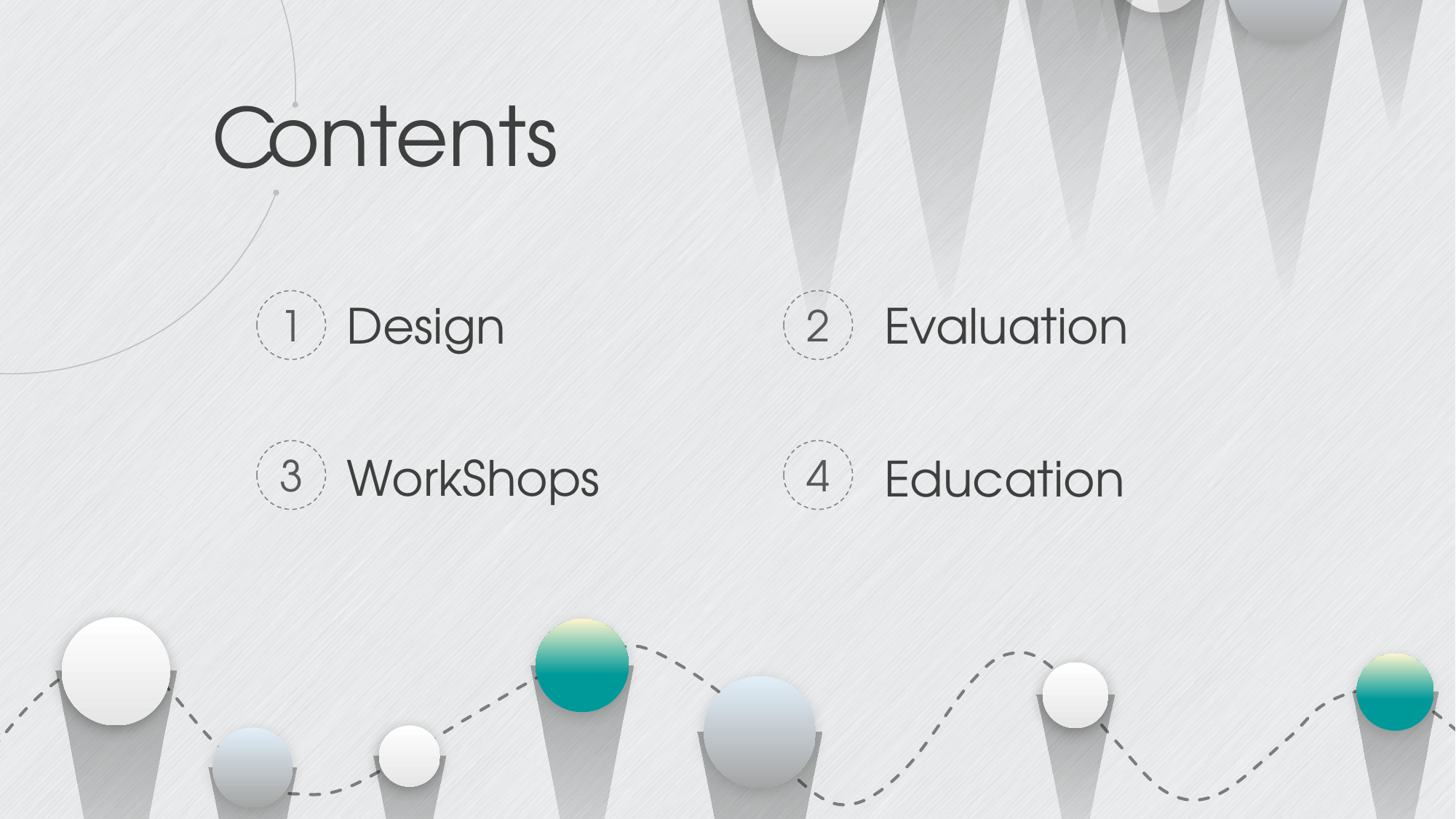

ontents
C
Evaluation
Design
1
2
3
4
WorkShops
Education